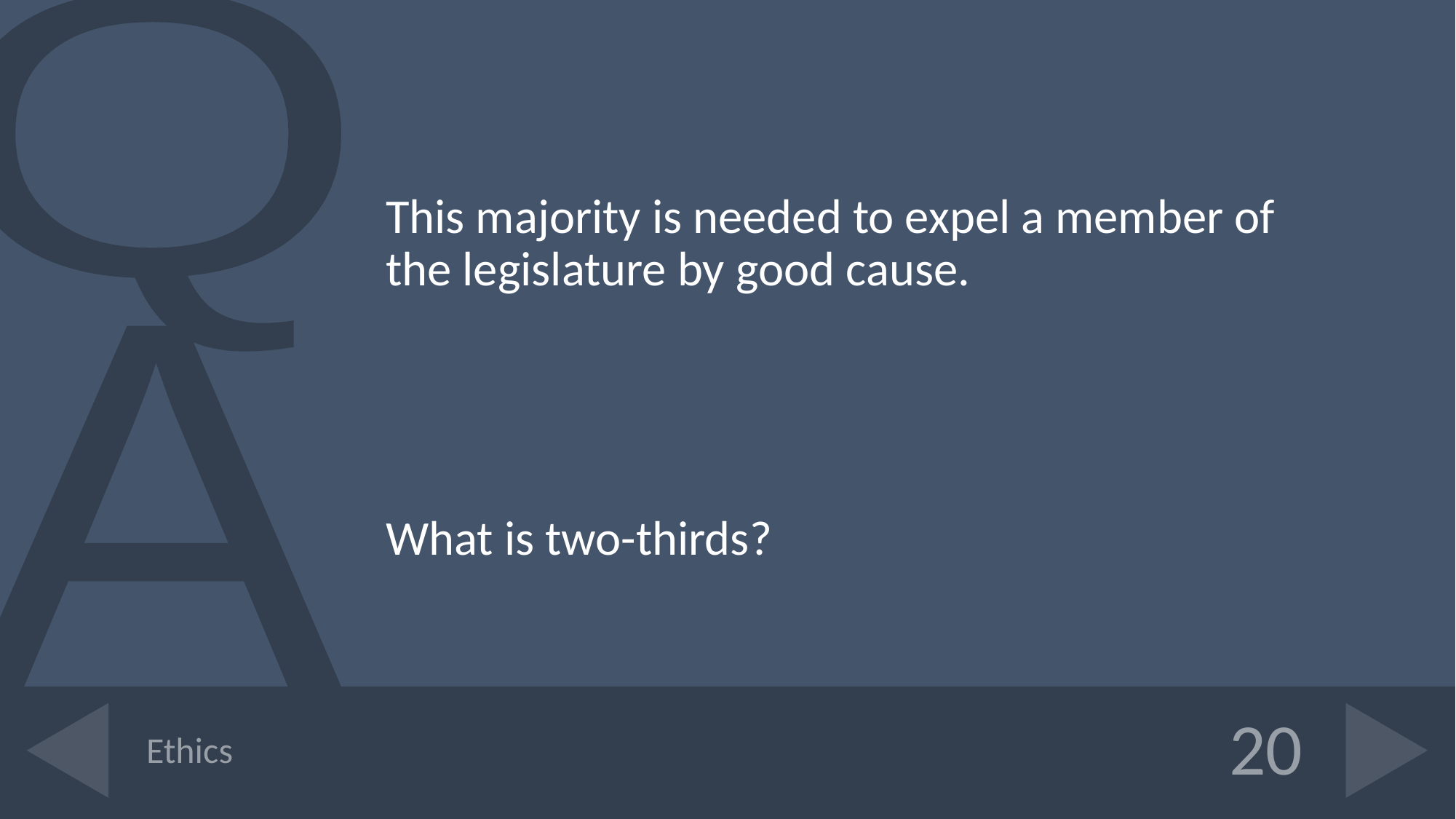

This majority is needed to expel a member of the legislature by good cause.
What is two-thirds?
# Ethics
20